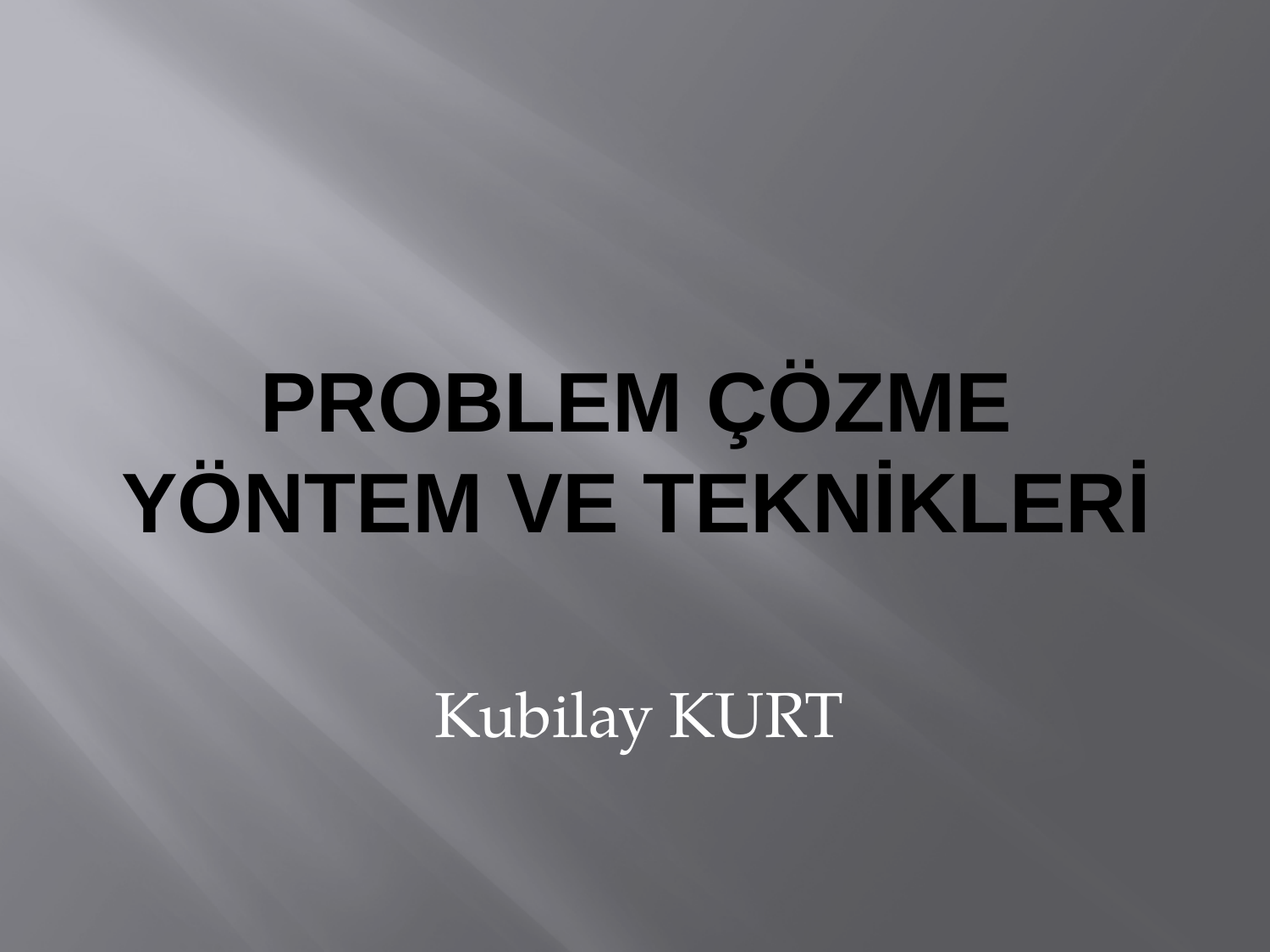

# Problem çözme yöntem ve teknİklerİ

Kubilay KURT